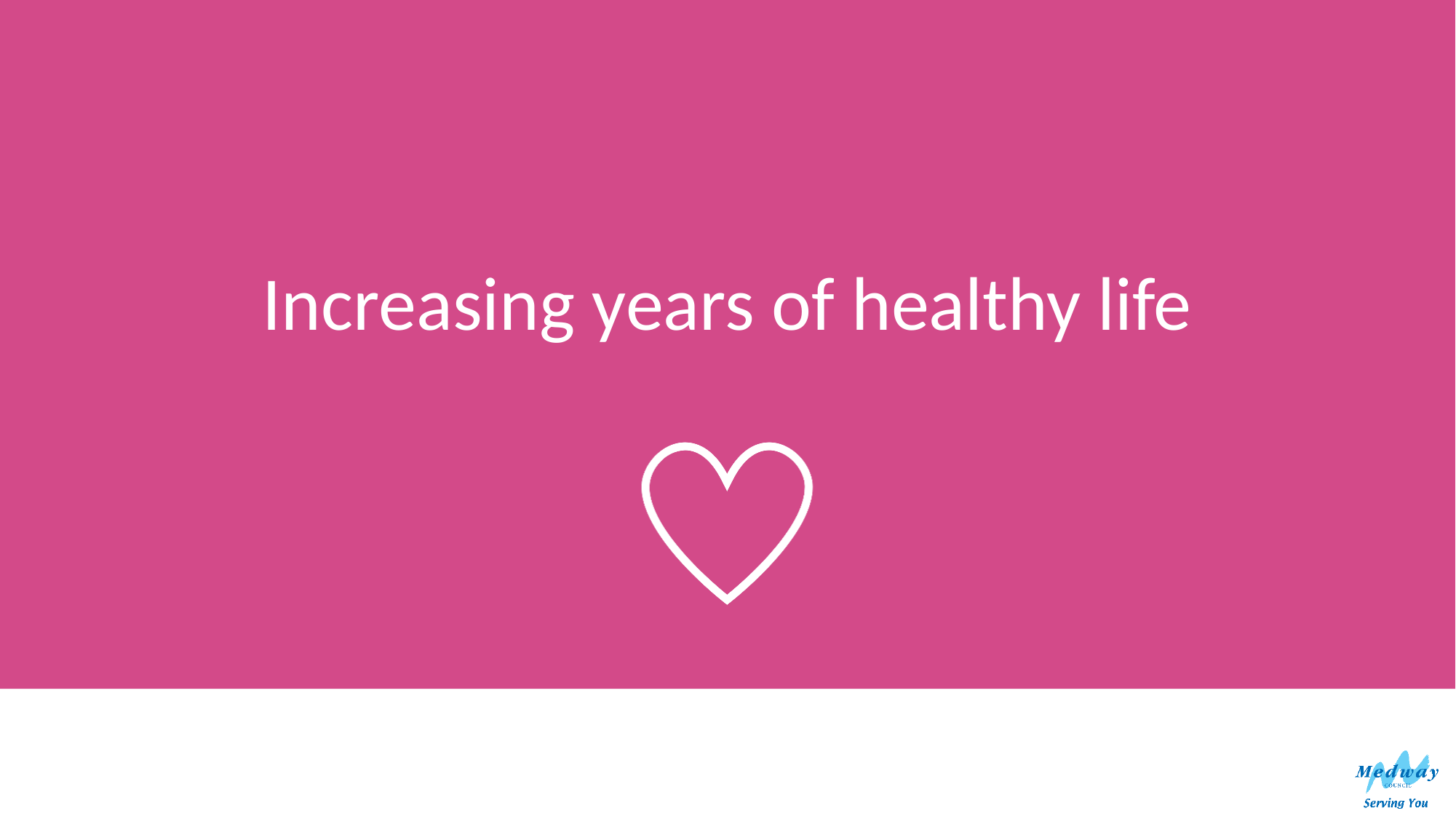

25
# Increasing years of healthy life